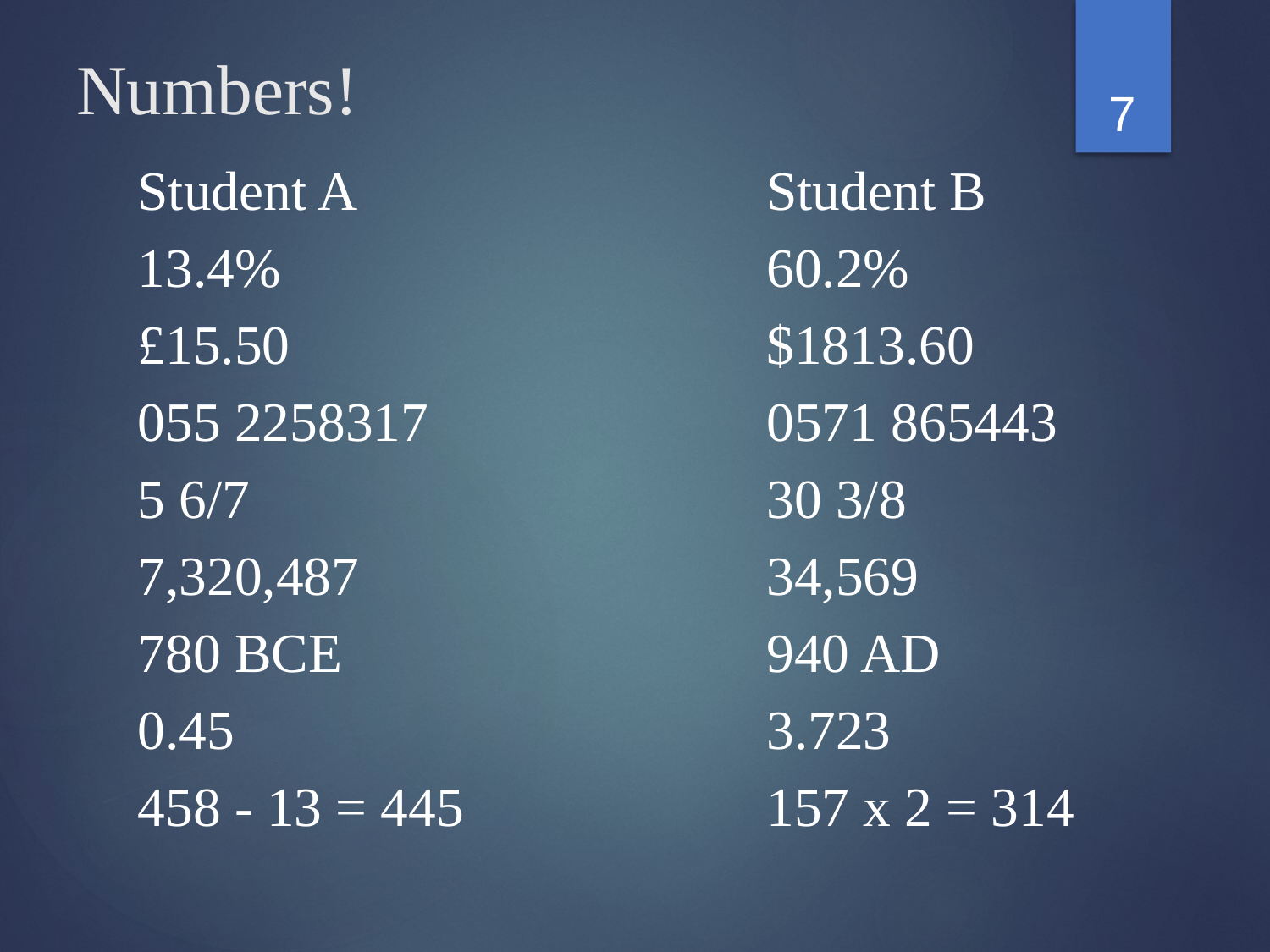

# Numbers!
7
Student A
13.4%
£15.50
055 2258317
5 6/7
7,320,487
780 BCE
0.45
458 - 13 = 445

     Student B
     60.2%
     $1813.60
     0571 865443
     30 3/8
     34,569
     940 AD
     3.723
     157 x 2 = 314